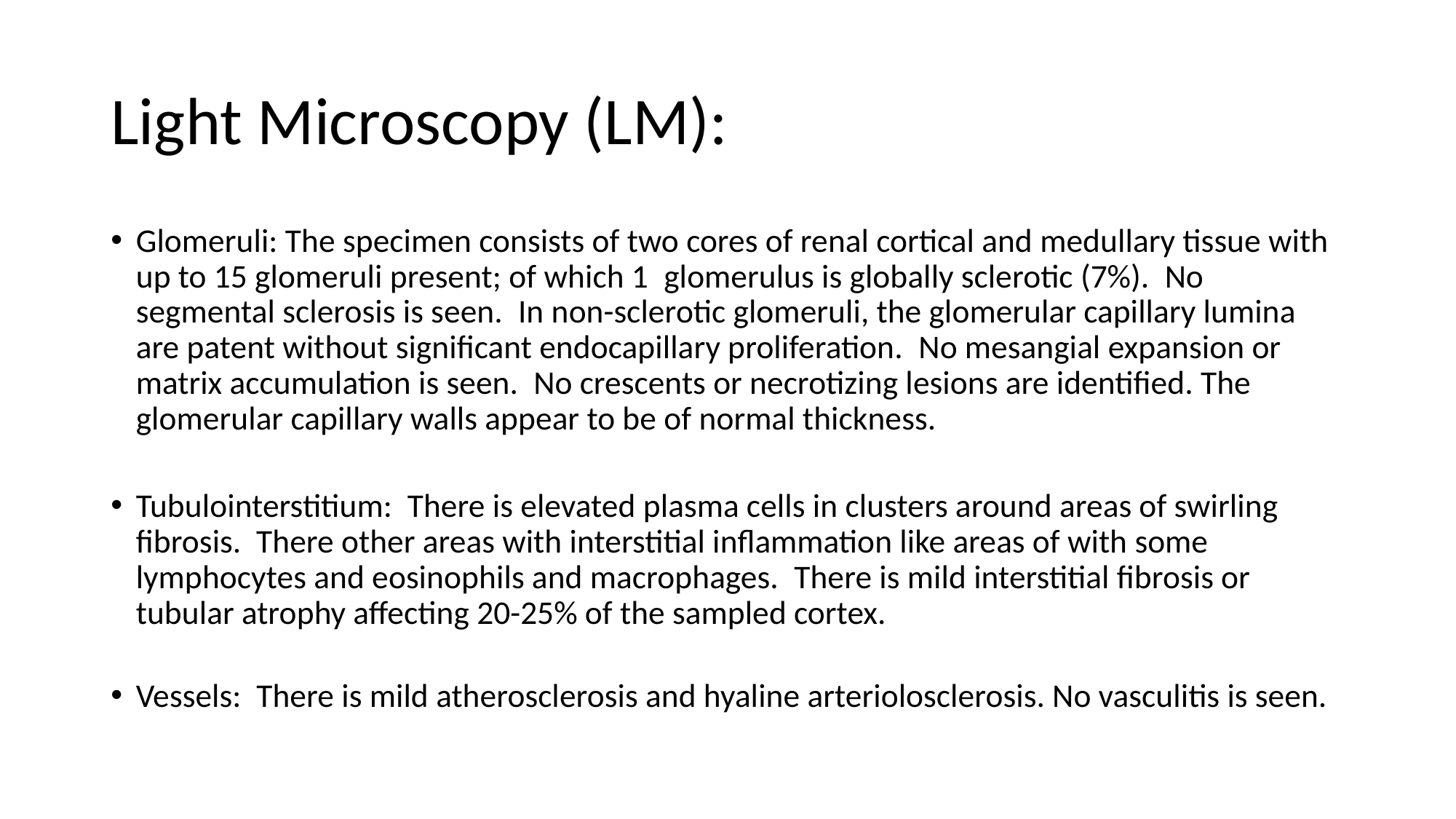

# Light Microscopy (LM):
Glomeruli: The specimen consists of two cores of renal cortical and medullary tissue with up to 15 glomeruli present; of which 1  glomerulus is globally sclerotic (7%).  No segmental sclerosis is seen.  In non-sclerotic glomeruli, the glomerular capillary lumina are patent without significant endocapillary proliferation.  No mesangial expansion or matrix accumulation is seen.  No crescents or necrotizing lesions are identified. The glomerular capillary walls appear to be of normal thickness.
Tubulointerstitium:  There is elevated plasma cells in clusters around areas of swirling fibrosis.  There other areas with interstitial inflammation like areas of with some lymphocytes and eosinophils and macrophages.  There is mild interstitial fibrosis or tubular atrophy affecting 20-25% of the sampled cortex.
Vessels:  There is mild atherosclerosis and hyaline arteriolosclerosis. No vasculitis is seen.